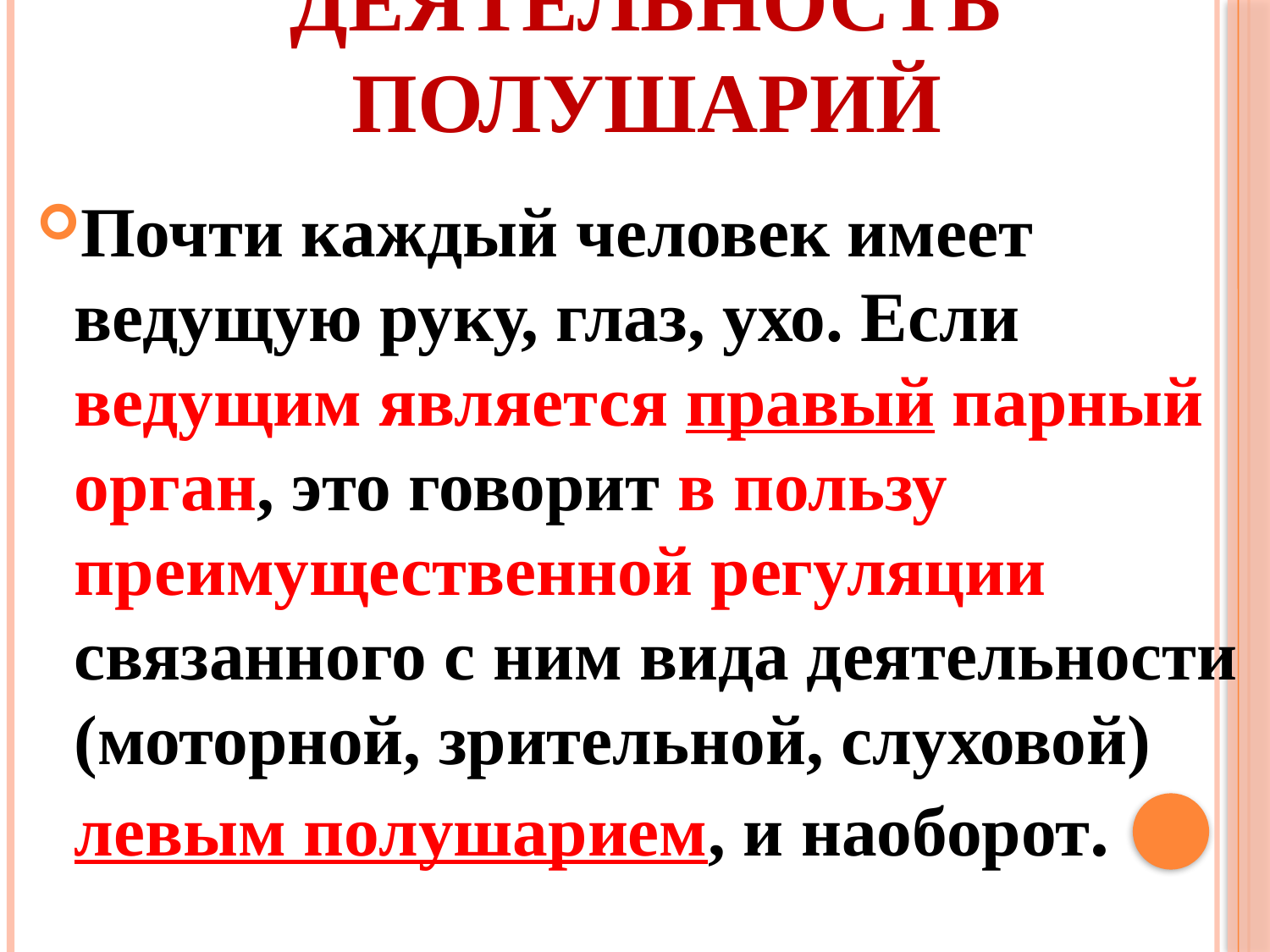

# Деятельность полушарий
Почти каждый человек имеет ведущую руку, глаз, ухо. Если ведущим является правый парный орган, это говорит в пользу преимущественной регуляции связанного с ним вида деятельности (моторной, зрительной, слуховой) левым полушарием, и наоборот.